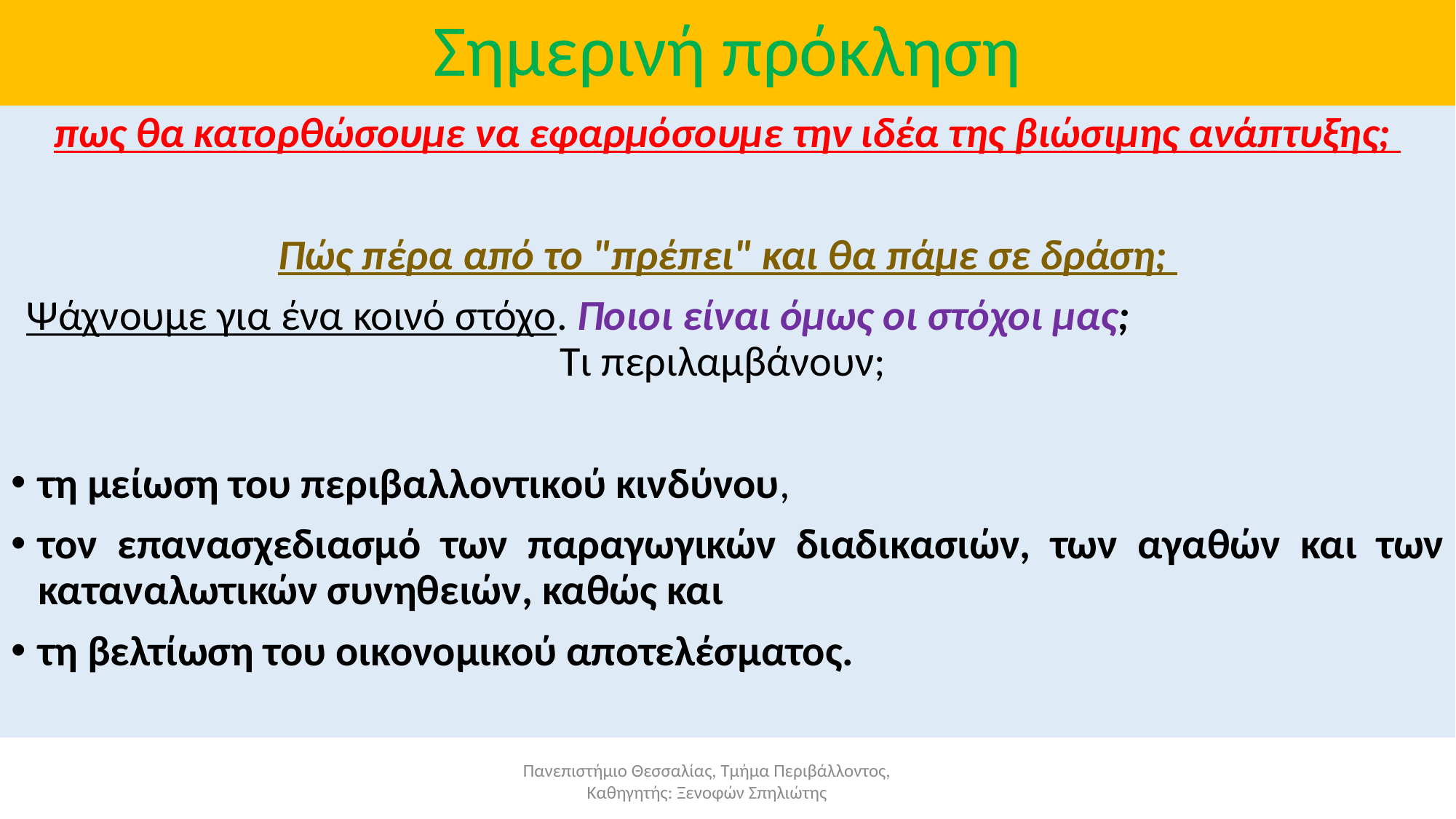

# Σημερινή πρόκληση
πως θα κατορθώσουμε να εφαρμόσουμε την ιδέα της βιώσιμης ανάπτυξης;

Πώς πέρα από το "πρέπει" και θα πάμε σε δράση;
Ψάχνουμε για ένα κοινό στόχο. Ποιοι είναι όμως οι στόχοι μας;                                Τι περιλαμβάνουν;

τη μείωση του περιβαλλοντικού κινδύνου,
τον επανασχεδιασμό των παραγωγικών διαδικασιών, των αγαθών και των καταναλωτικών συνηθειών, καθώς και
τη βελτίωση του οικονομικού αποτελέσματος.
Πανεπιστήμιο Θεσσαλίας, Τμήμα Περιβάλλοντος, Καθηγητής: Ξενοφών Σπηλιώτης